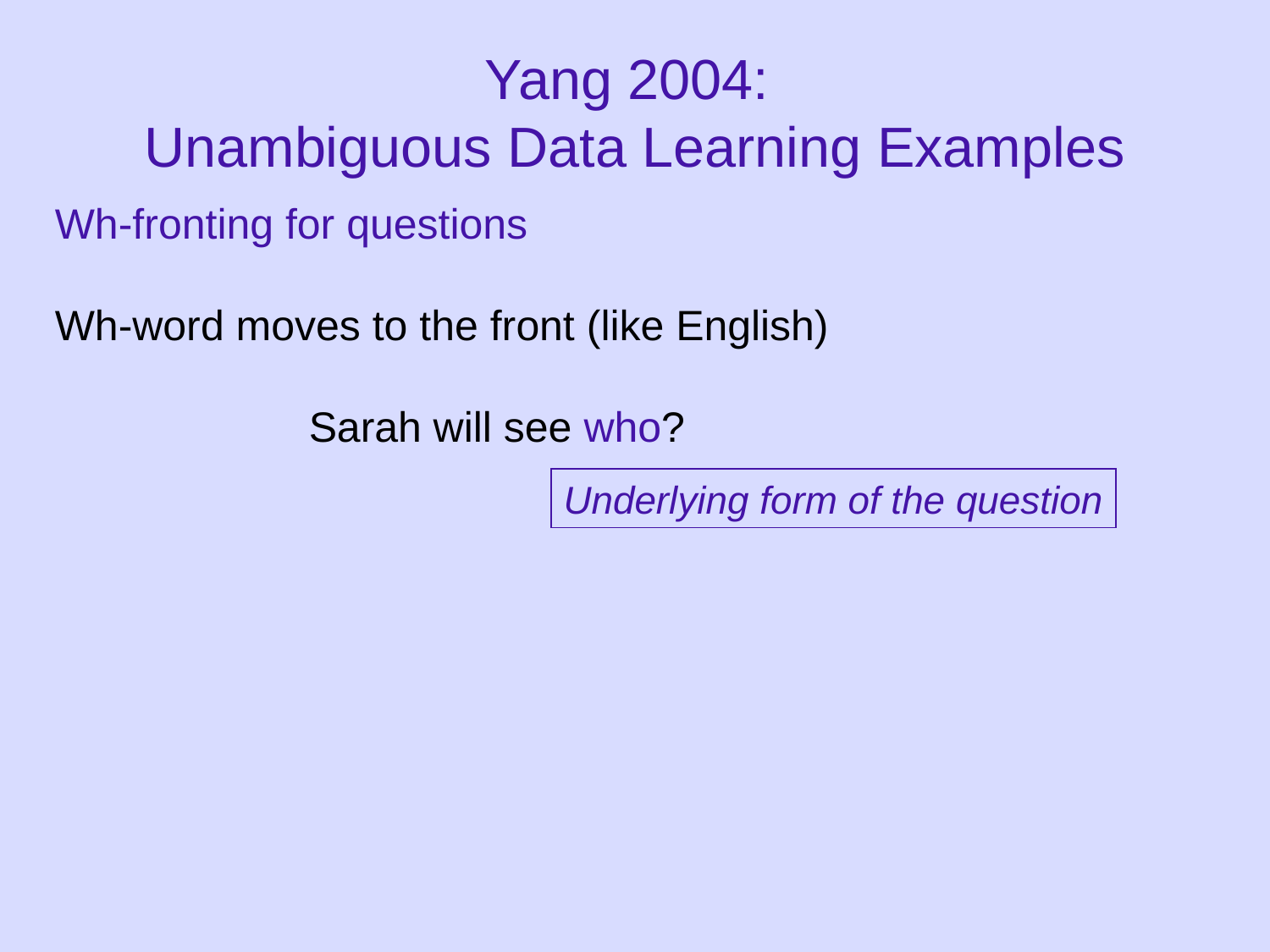

# Yang 2004: Unambiguous Data Learning Examples
Wh-fronting for questions

Wh-word moves to the front (like English)

		Sarah will see who?

Underlying form of the question